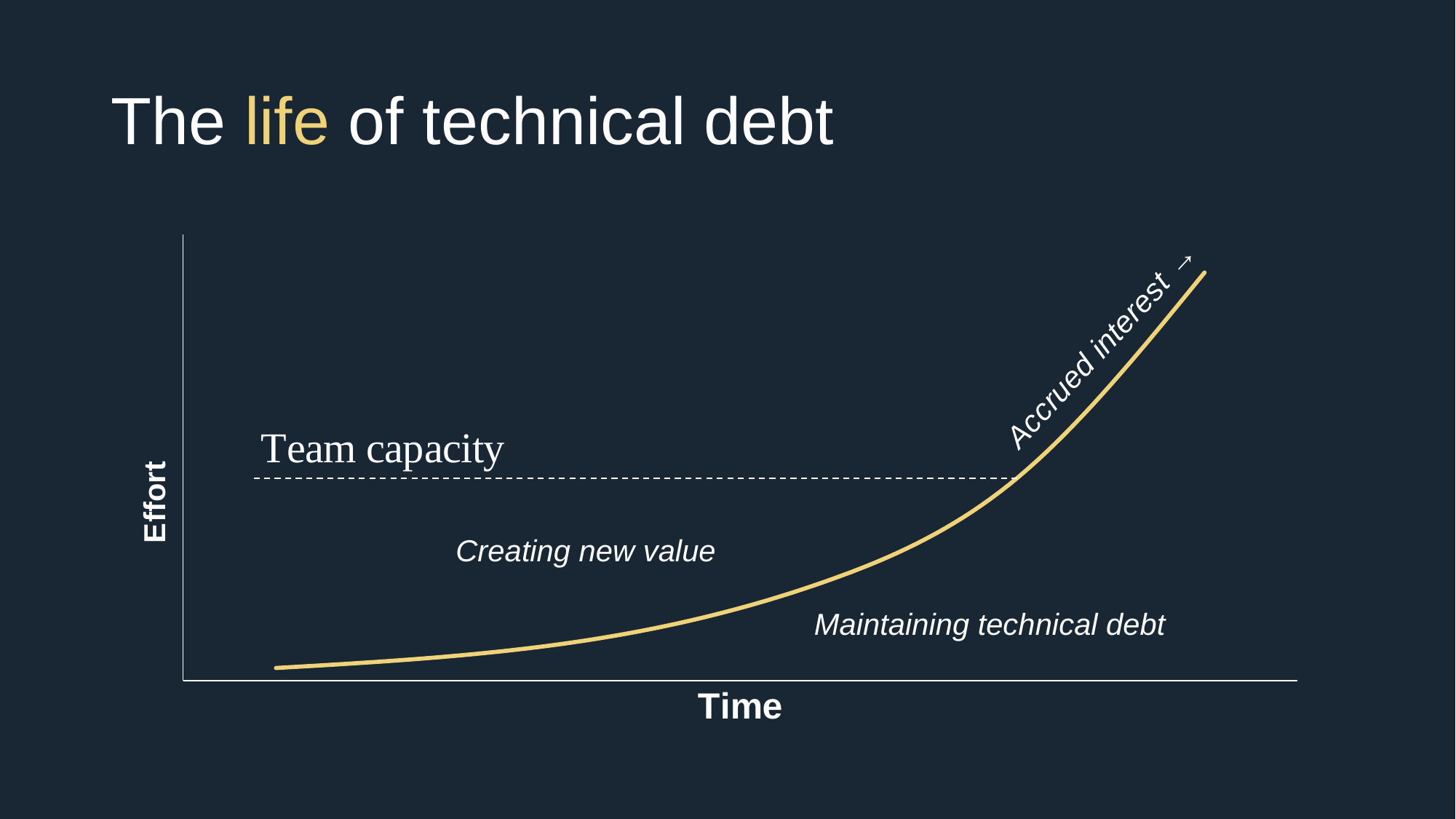

# The life of technical debt

### Chart

| Category | Time |
|---|---|
Creating new value
Maintaining technical debt